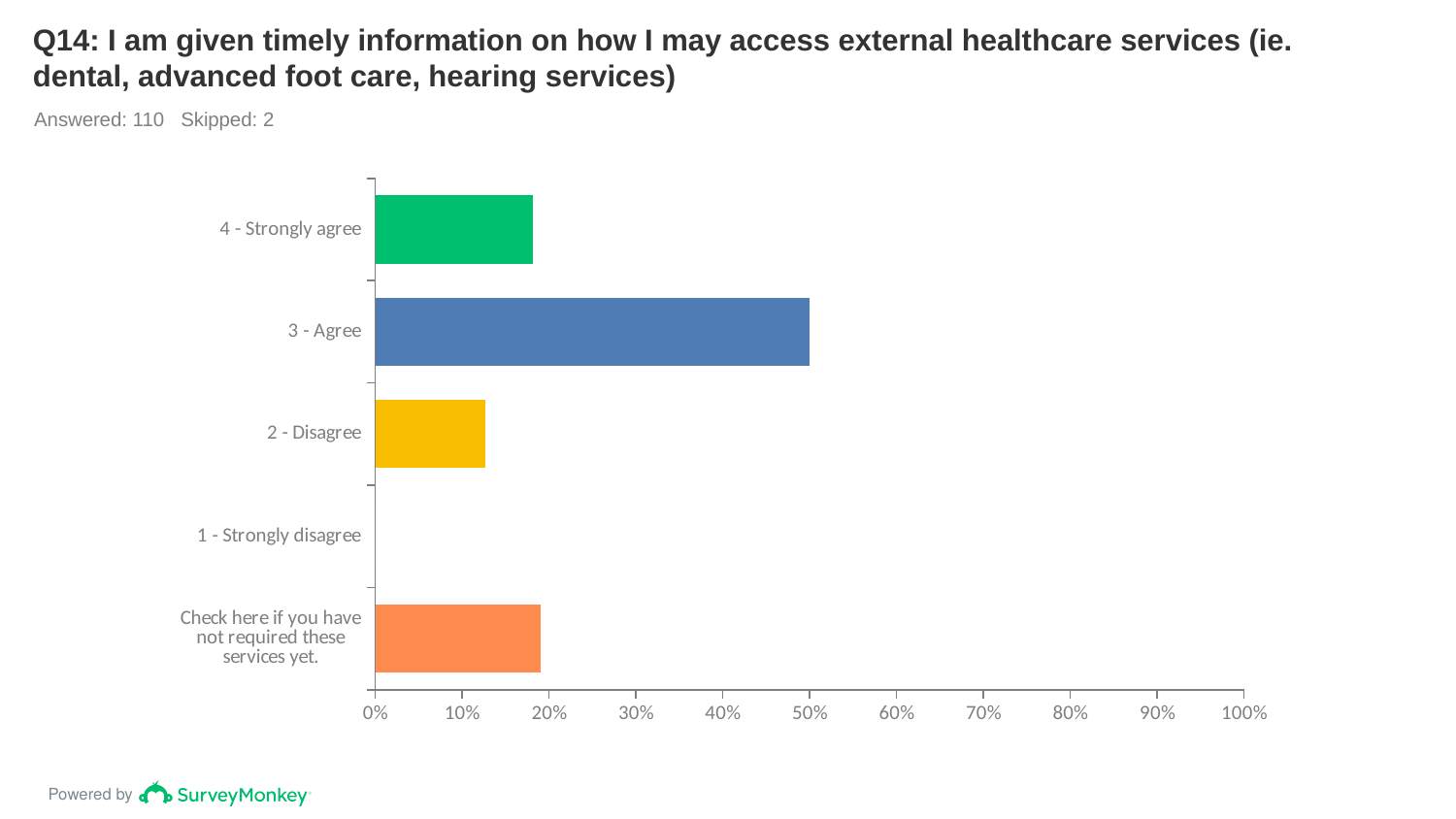

# Q14: I am given timely information on how I may access external healthcare services (ie. dental, advanced foot care, hearing services)
Answered: 110   Skipped: 2

### Chart

| Category |   |
|---|---|
| 4 - Strongly agree | 0.1818 |
| 3 - Agree | 0.5 |
| 2 - Disagree | 0.1273 |
| 1 - Strongly disagree | 0.0 |
| Check here if you have not required these services yet. | 0.1909 |